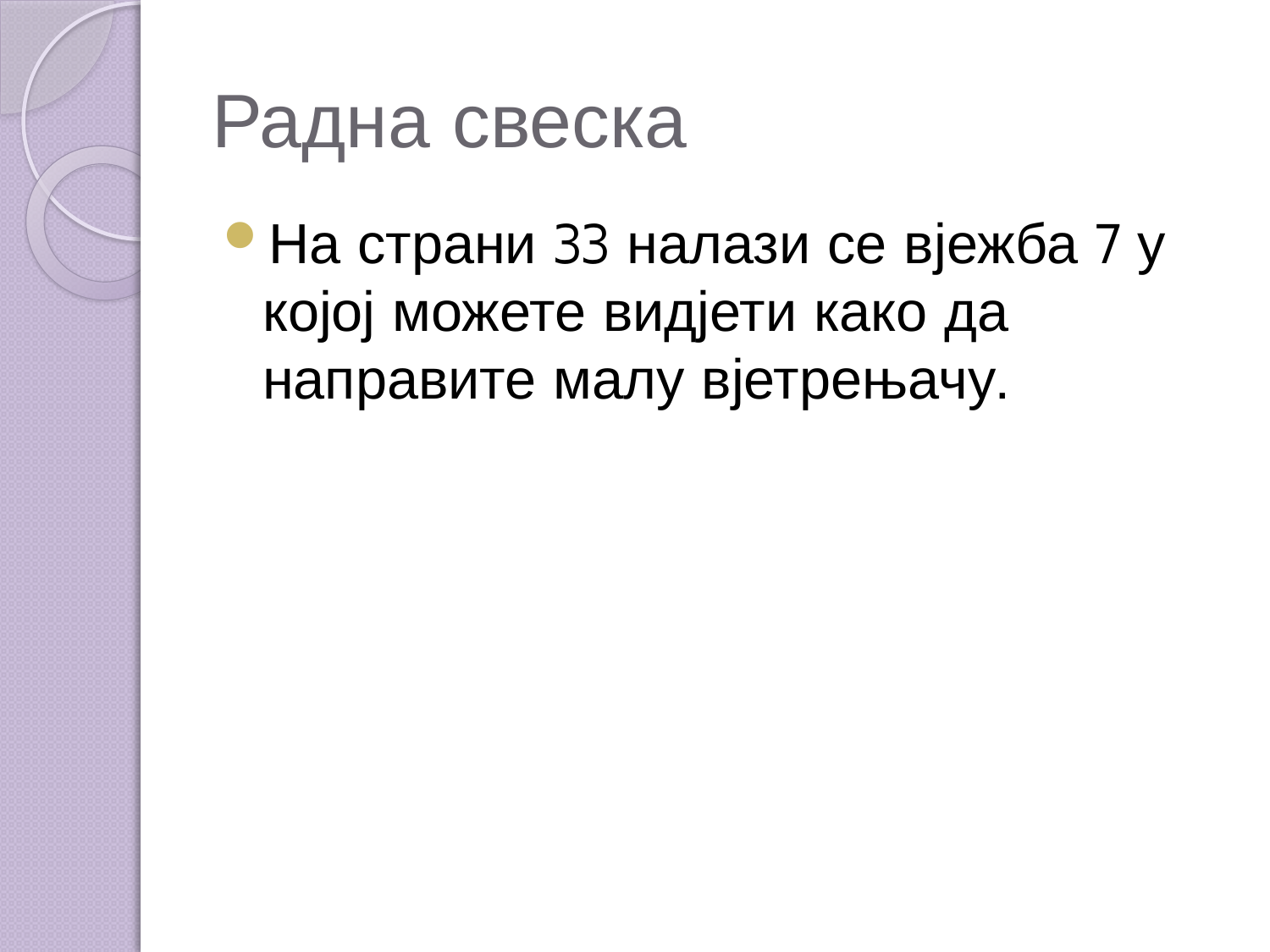

# Радна свеска
На страни 33 налази се вјежба 7 у којој можете видјети како да направите малу вјетрењачу.